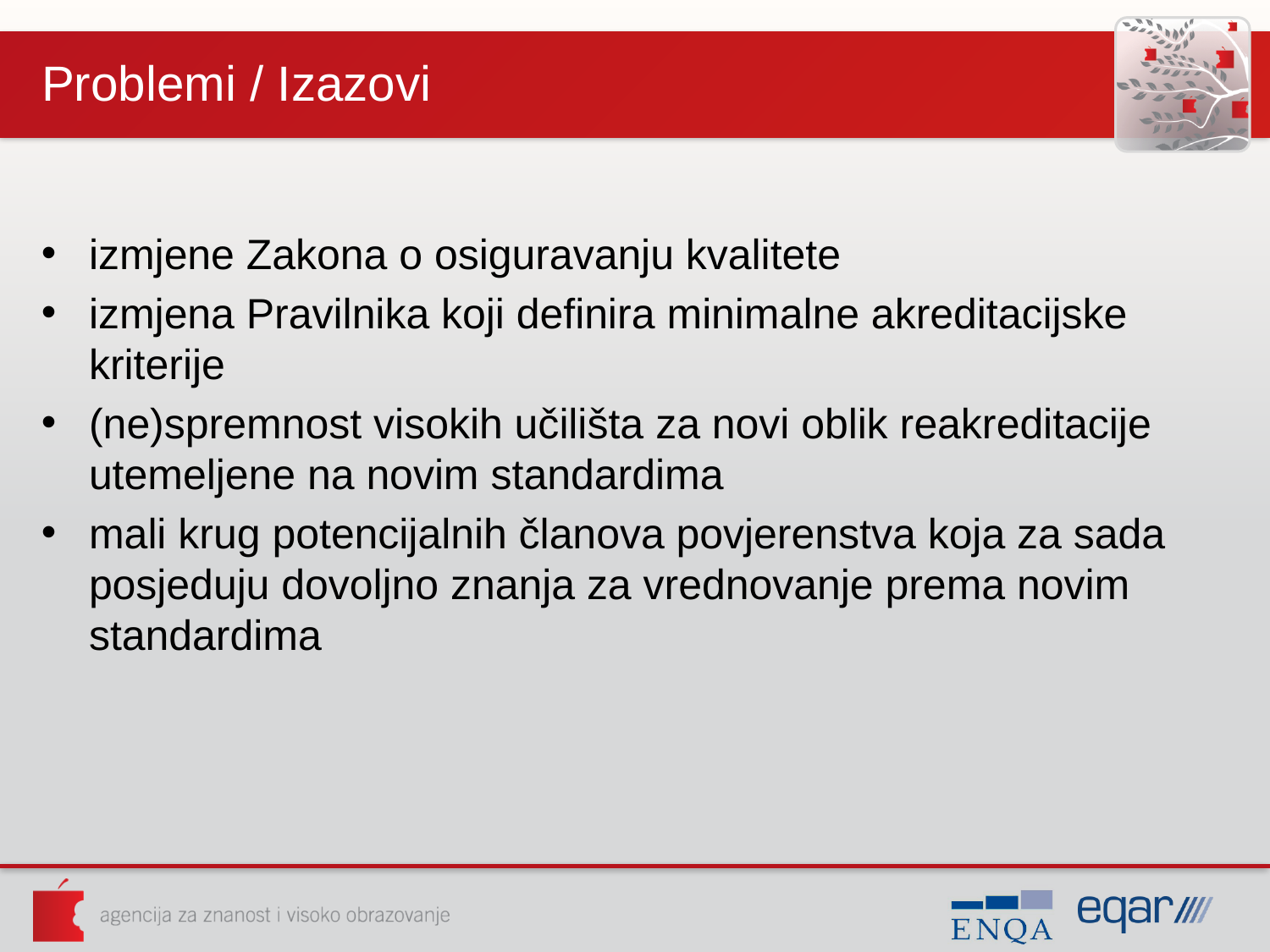

# Problemi / Izazovi
izmjene Zakona o osiguravanju kvalitete
izmjena Pravilnika koji definira minimalne akreditacijske kriterije
(ne)spremnost visokih učilišta za novi oblik reakreditacije utemeljene na novim standardima
mali krug potencijalnih članova povjerenstva koja za sada posjeduju dovoljno znanja za vrednovanje prema novim standardima